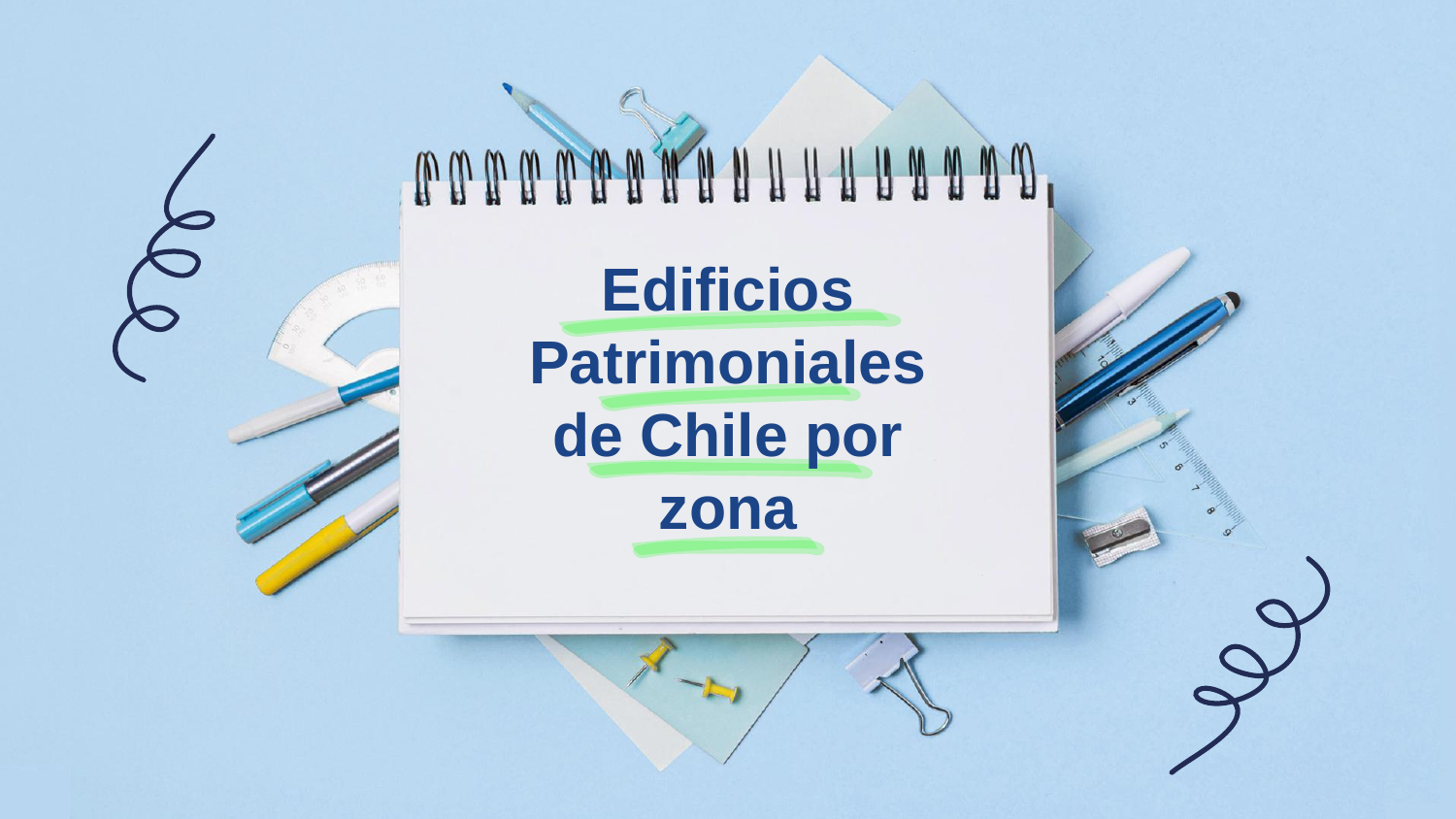

# Edificios Patrimoniales de Chile por zona